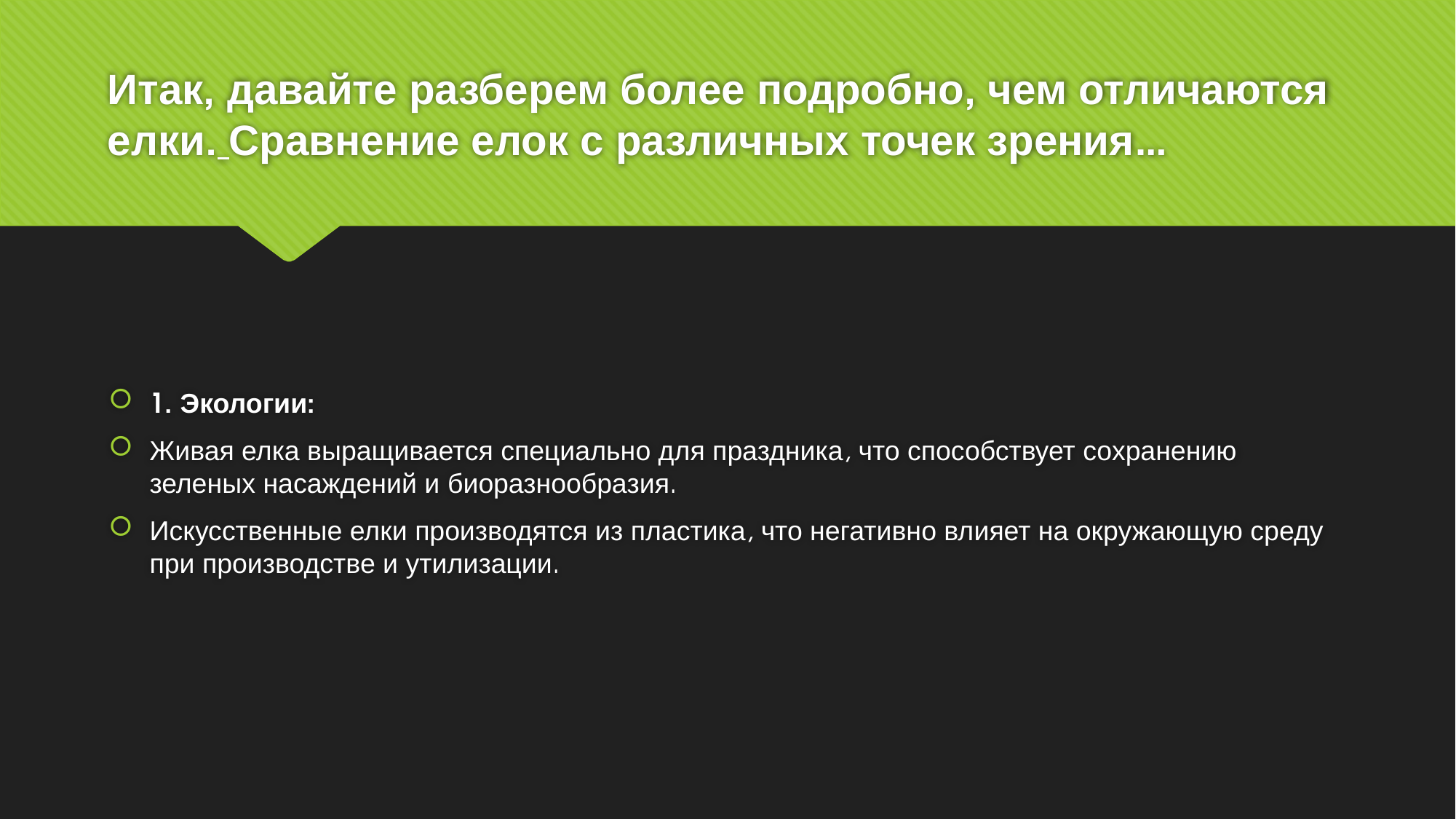

# Итак, давайте разберем более подробно, чем отличаются елки. Сравнение елок с различных точек зрения…
1. Экологии:
Живая елка выращивается специально для праздника, что способствует сохранению зеленых насаждений и биоразнообразия.
Искусственные елки производятся из пластика, что негативно влияет на окружающую среду при производстве и утилизации.